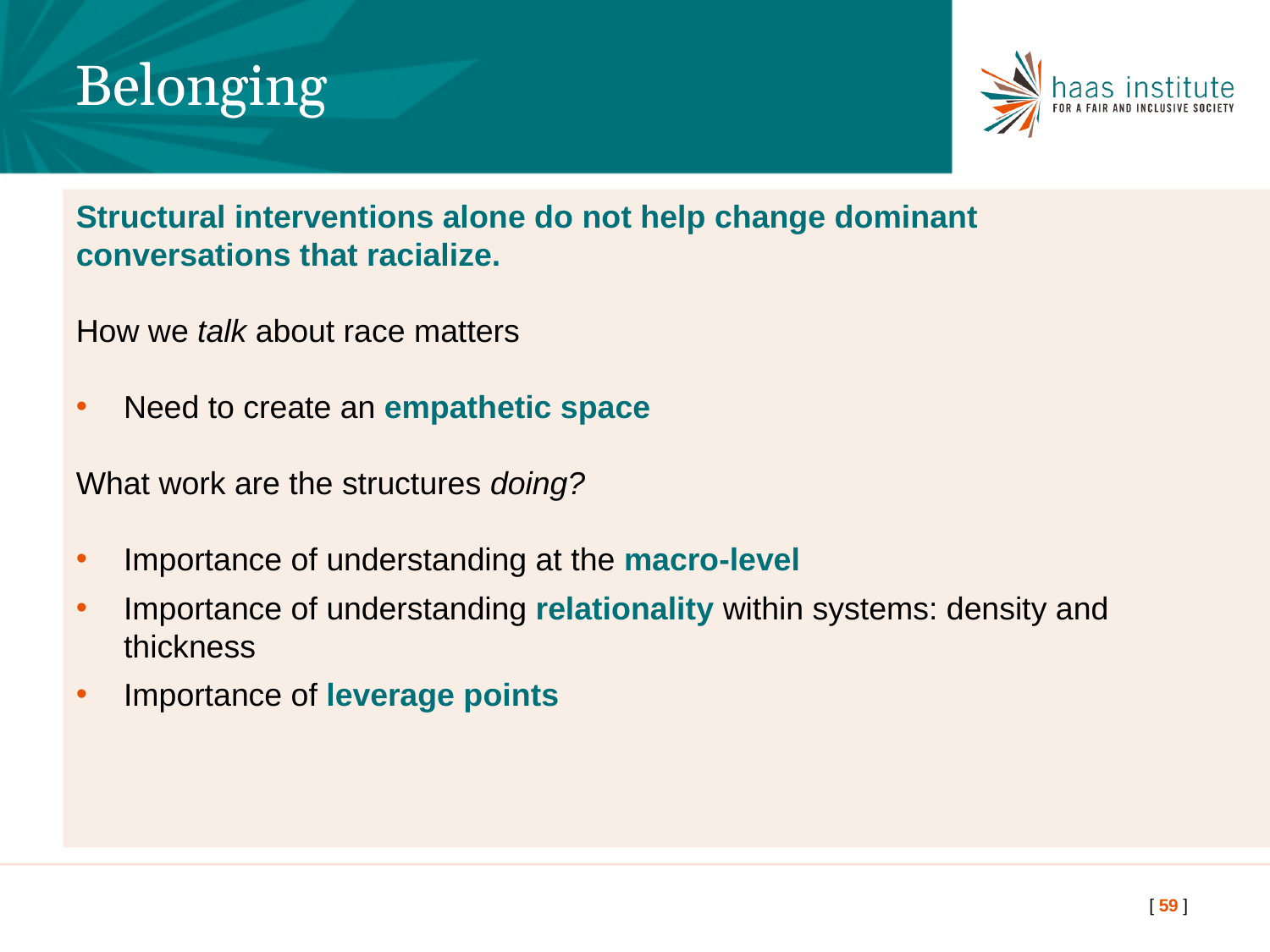

Belonging
Structural interventions alone do not help change dominant conversations that racialize.

How we talk about race matters

Need to create an empathetic space

What work are the structures doing?

Importance of understanding at the macro-level
Importance of understanding relationality within systems: density and thickness
Importance of leverage points
[ 59 ]